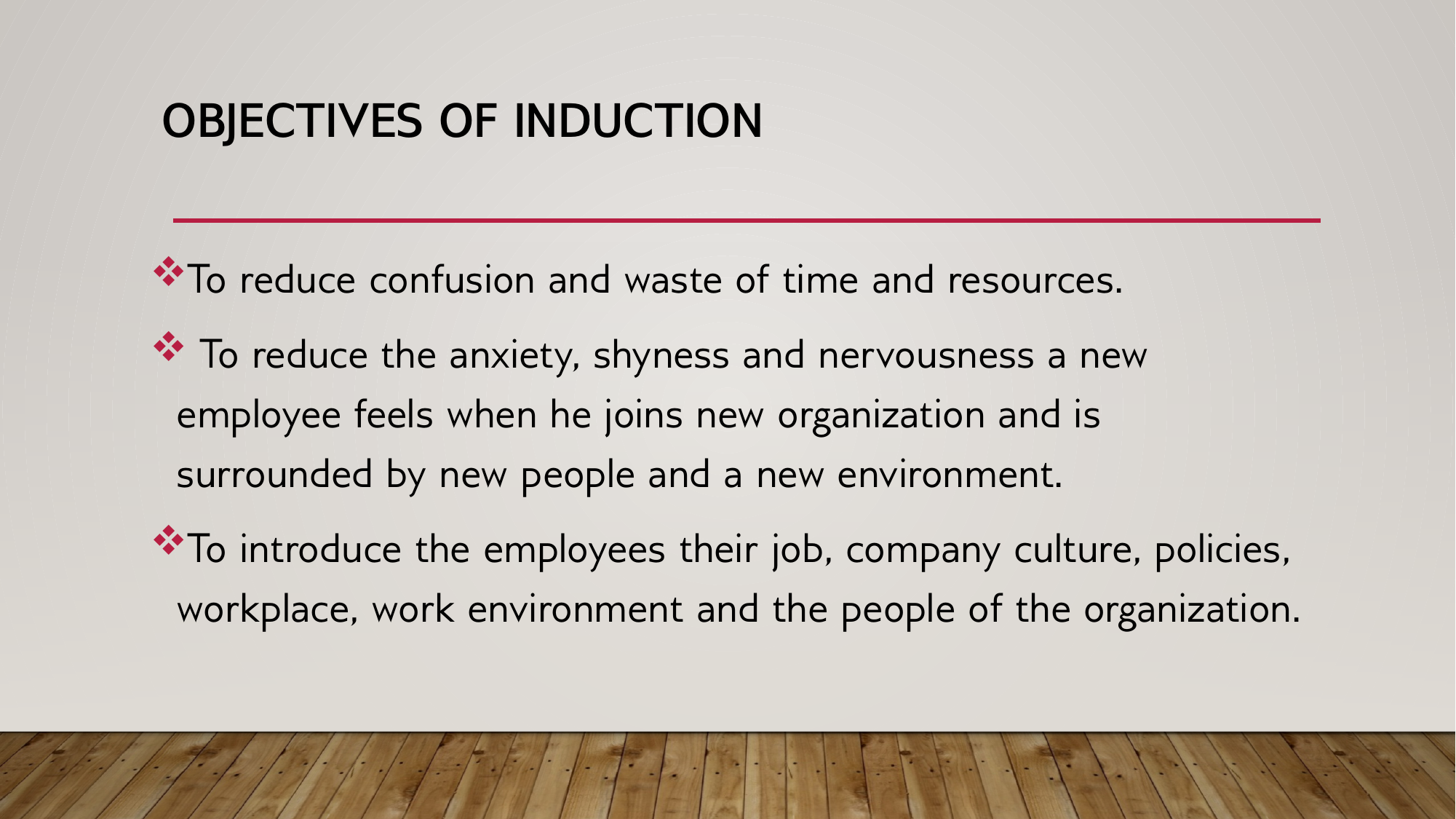

# OBJECTIVES OF INDUCTION
To reduce confusion and waste of time and resources.
 To reduce the anxiety, shyness and nervousness a new employee feels when he joins new organization and is surrounded by new people and a new environment.
To introduce the employees their job, company culture, policies, workplace, work environment and the people of the organization.